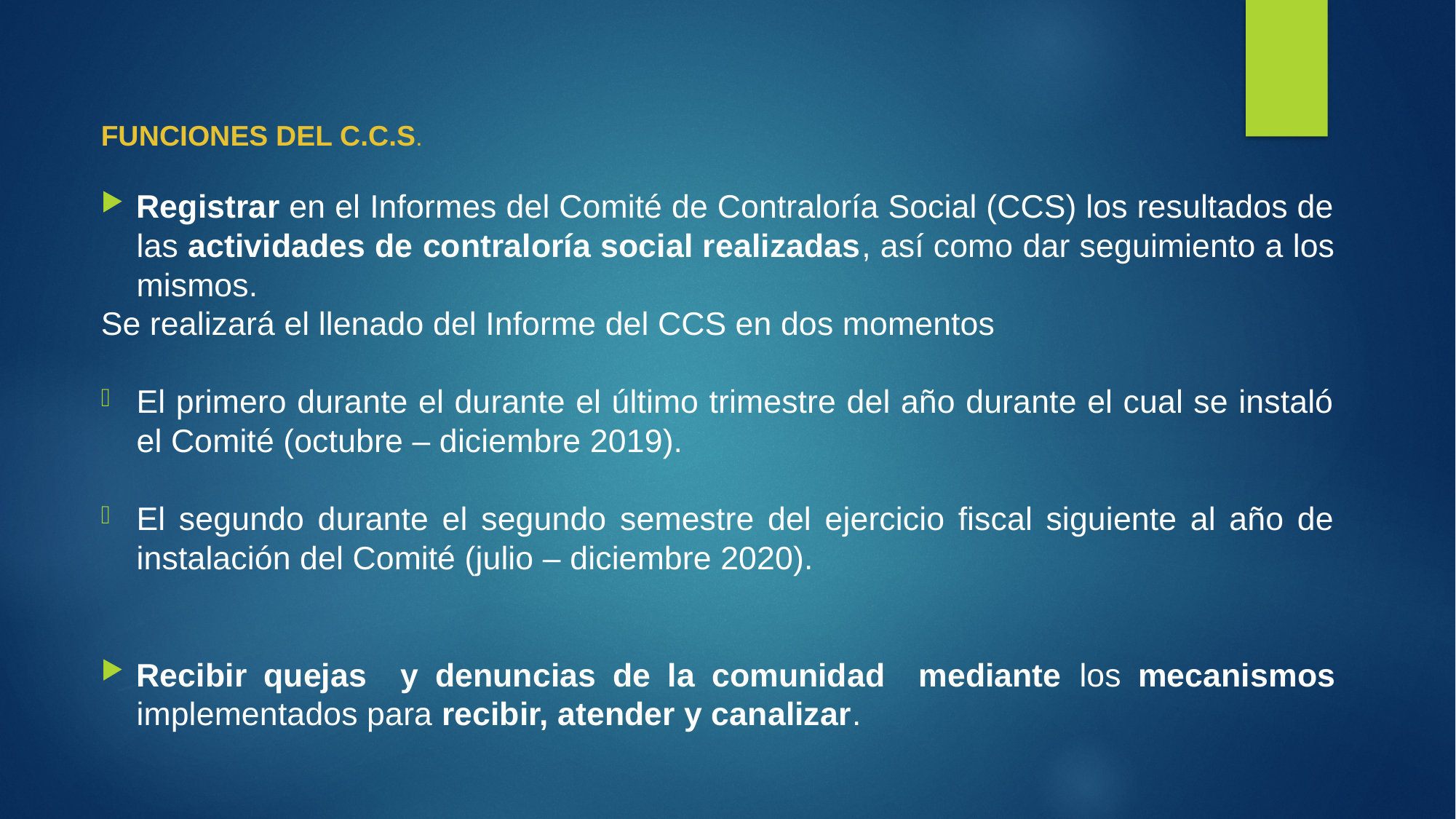

FUNCIONES DEL C.C.S.

Registrar en el Informes del Comité de Contraloría Social (CCS) los resultados de las actividades de contraloría social realizadas, así como dar seguimiento a los mismos.
Se realizará el llenado del Informe del CCS en dos momentos

El primero durante el durante el último trimestre del año durante el cual se instaló el Comité (octubre – diciembre 2019).

El segundo durante el segundo semestre del ejercicio fiscal siguiente al año de instalación del Comité (julio – diciembre 2020).

Recibir quejas  y denuncias de la comunidad  mediante los mecanismos implementados para recibir, atender y canalizar.